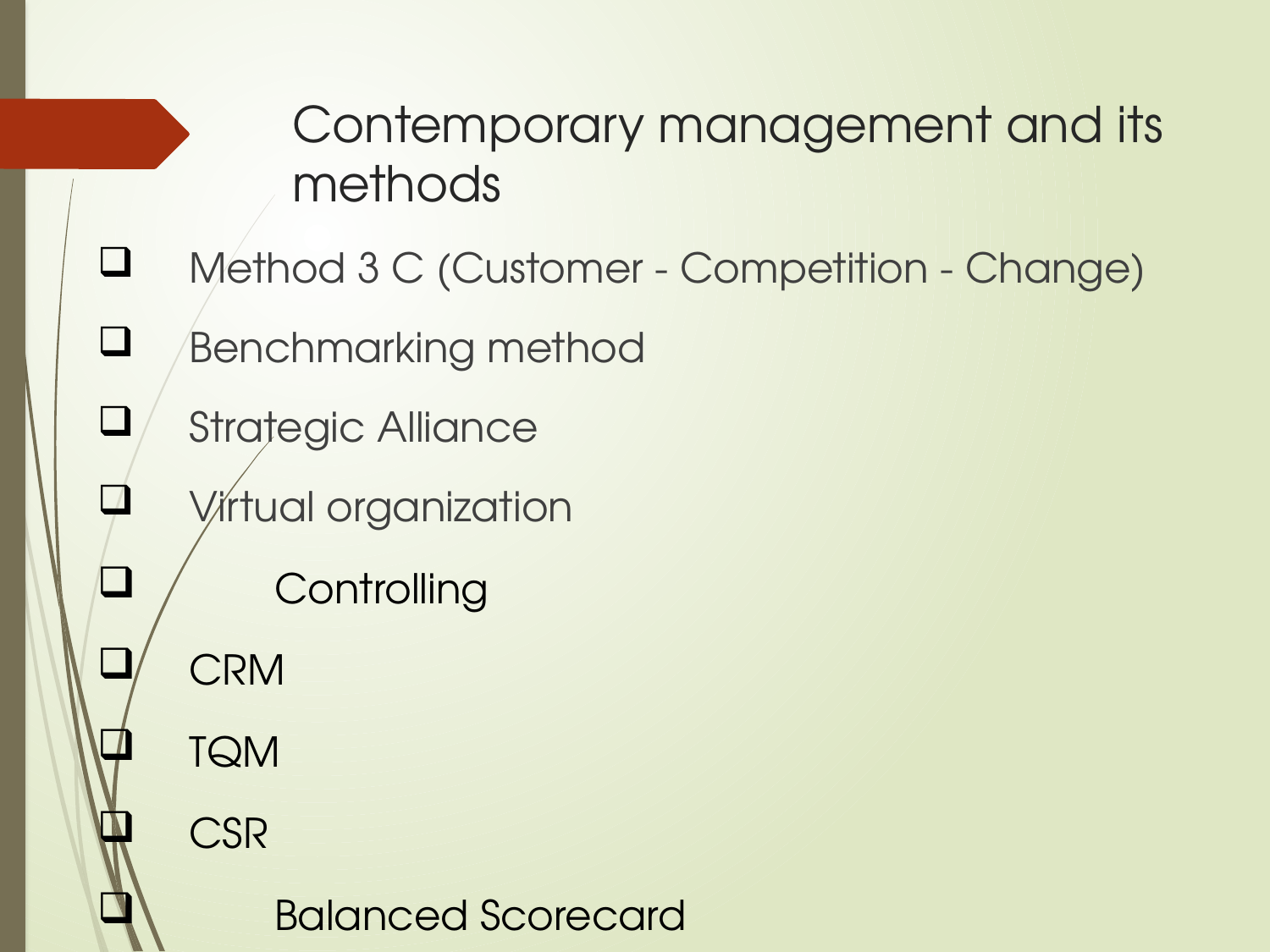

Contemporary management and its methods
Method 3 C (Customer - Competition - Change)
Benchmarking method
Strategic Alliance
Virtual organization
	Controlling
CRM
TQM
CSR
	Balanced Scorecard